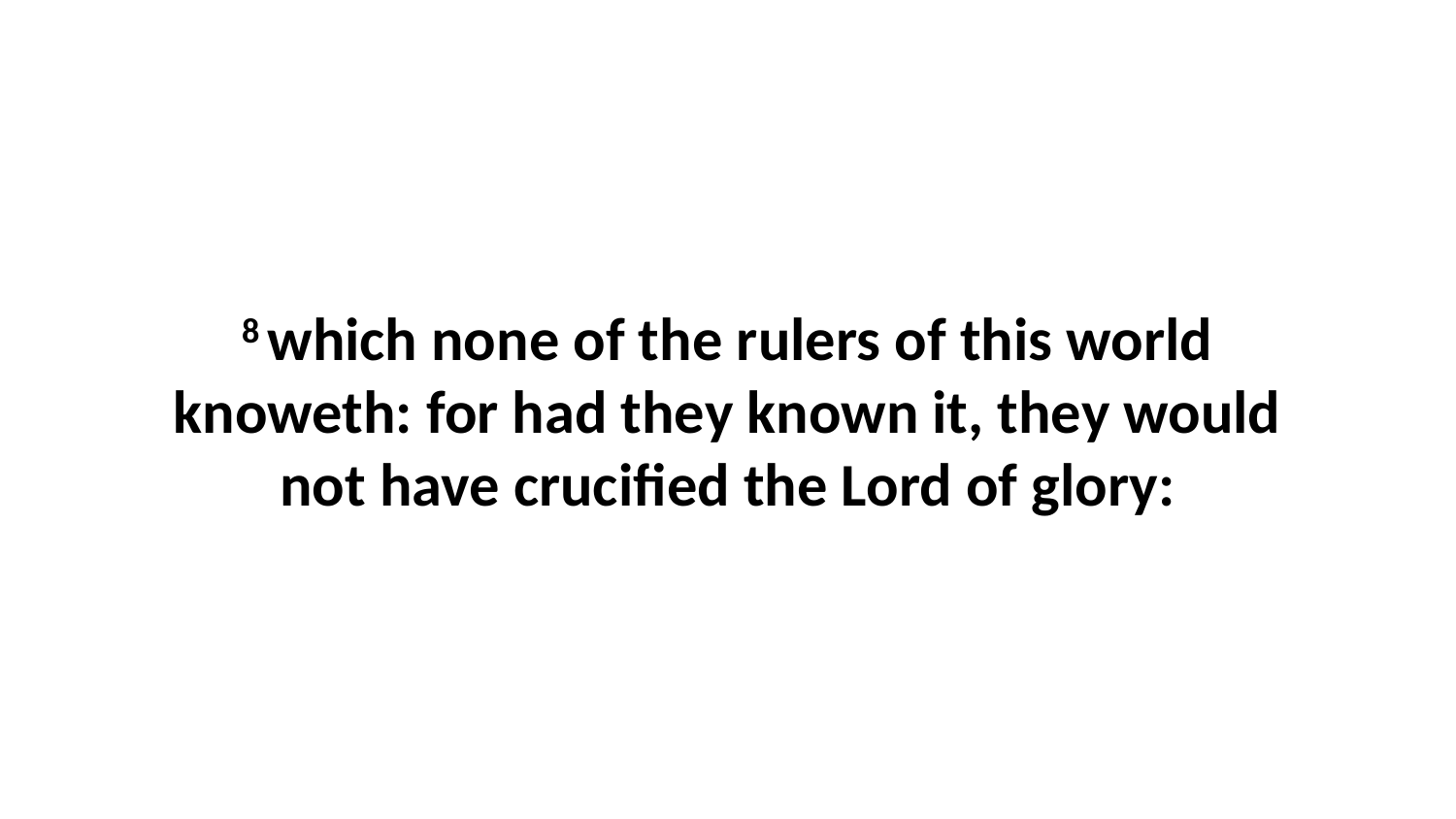

8 which none of the rulers of this world knoweth: for had they known it, they would not have crucified the Lord of glory: